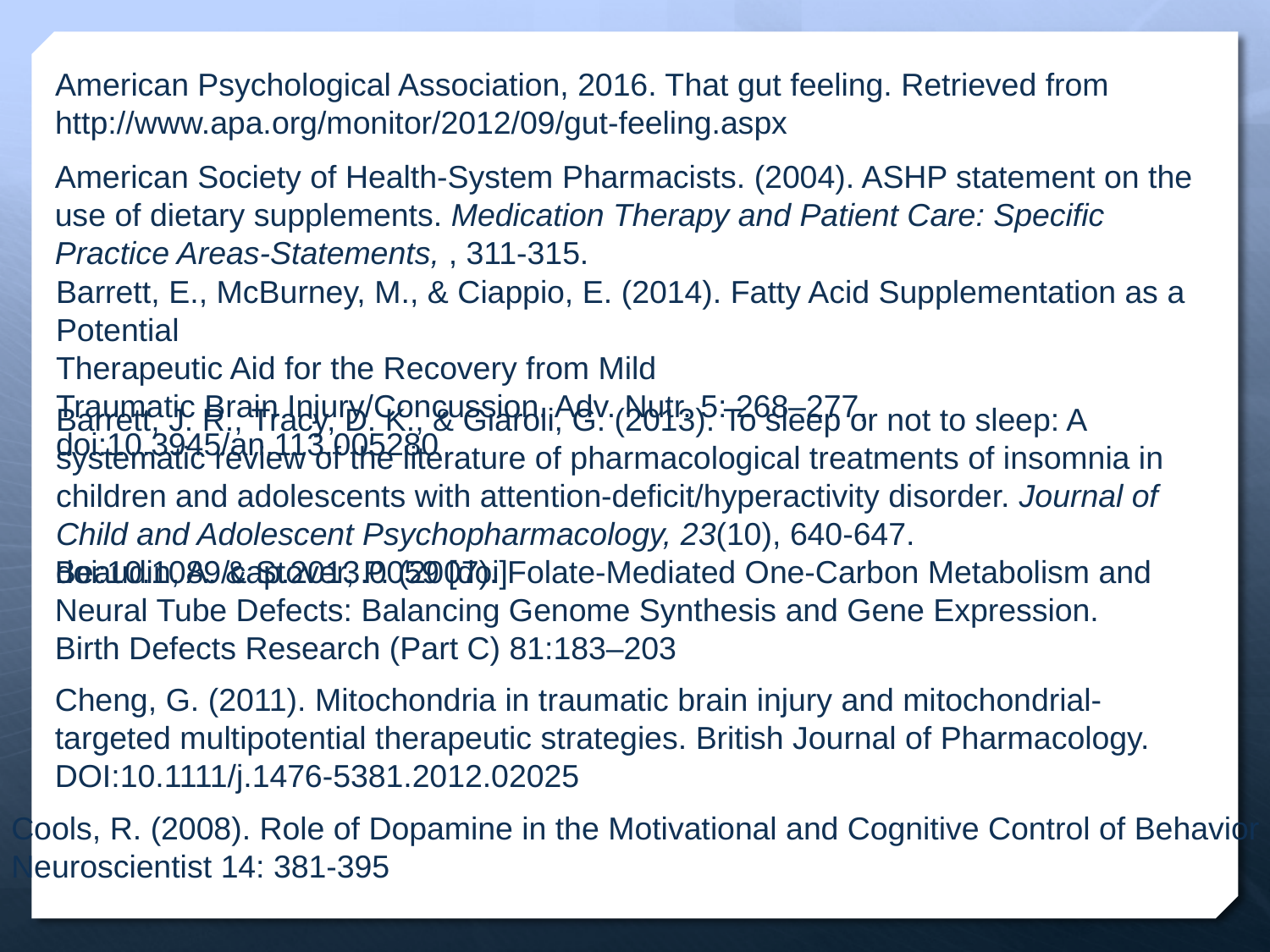

American Psychological Association, 2016. That gut feeling. Retrieved from http://www.apa.org/monitor/2012/09/gut-feeling.aspx
American Society of Health-System Pharmacists. (2004). ASHP statement on the use of dietary supplements. Medication Therapy and Patient Care: Specific Practice Areas-Statements, , 311-315.
Barrett, E., McBurney, M., & Ciappio, E. (2014). Fatty Acid Supplementation as a Potential
Therapeutic Aid for the Recovery from Mild
Traumatic Brain Injury/Concussion. Adv. Nutr. 5: 268–277, doi:10.3945/an.113.005280
Barrett, J. R., Tracy, D. K., & Giaroli, G. (2013). To sleep or not to sleep: A systematic review of the literature of pharmacological treatments of insomnia in children and adolescents with attention-deficit/hyperactivity disorder. Journal of Child and Adolescent Psychopharmacology, 23(10), 640-647. doi:10.1089/cap.2013.0059 [doi]
Beaudin, A. & Stover, P. (2007). Folate-Mediated One-Carbon Metabolism and Neural Tube Defects: Balancing Genome Synthesis and Gene Expression. Birth Defects Research (Part C) 81:183–203
Cheng, G. (2011). Mitochondria in traumatic brain injury and mitochondrial-targeted multipotential therapeutic strategies. British Journal of Pharmacology. DOI:10.1111/j.1476-5381.2012.02025
Cools, R. (2008). Role of Dopamine in the Motivational and Cognitive Control of Behavior
Neuroscientist 14: 381-395